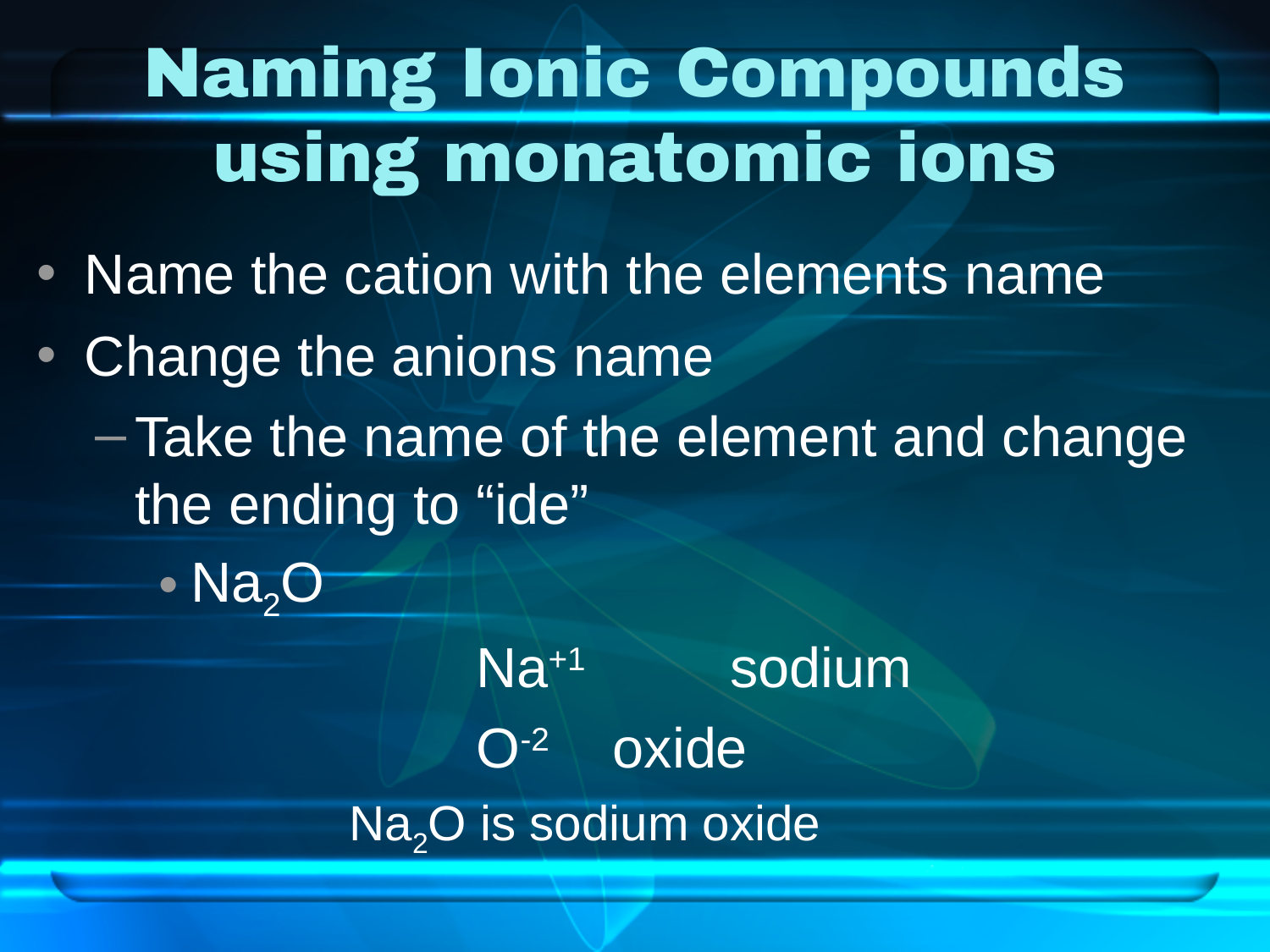

# Naming Ionic Compounds using monatomic ions
Name the cation with the elements name
Change the anions name
Take the name of the element and change the ending to “ide”
Na2O
 		Na+1		sodium
  			O-2       oxide
		Na2O is sodium oxide